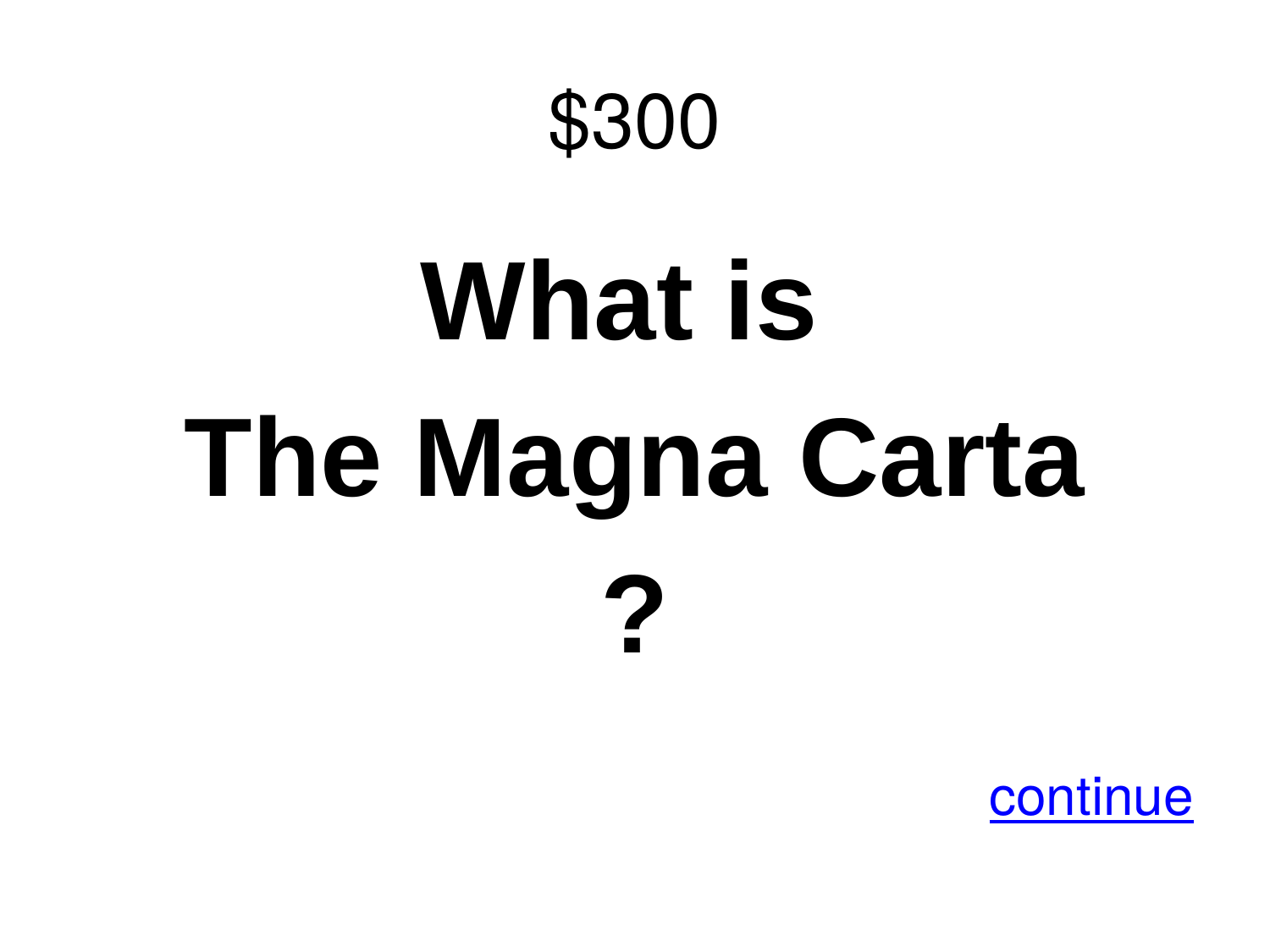

# $300
What is
The Magna Carta
?

continue